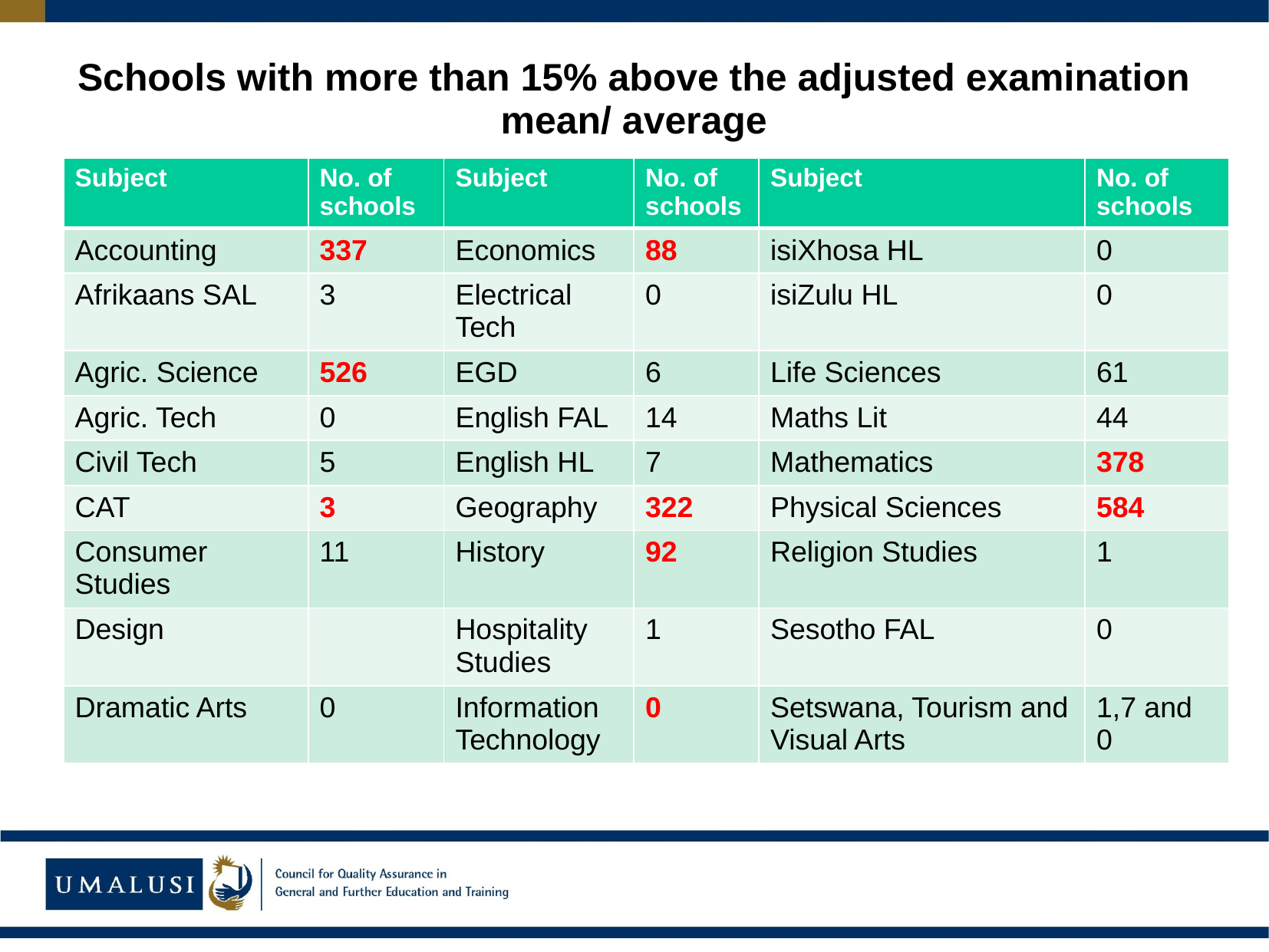

# Schools with more than 15% above the adjusted examination mean/ average
| Subject | No. of schools | Subject | No. of schools | Subject | No. of schools |
| --- | --- | --- | --- | --- | --- |
| Accounting | 337 | Economics | 88 | isiXhosa HL | 0 |
| Afrikaans SAL | 3 | Electrical Tech | 0 | isiZulu HL | 0 |
| Agric. Science | 526 | EGD | 6 | Life Sciences | 61 |
| Agric. Tech | 0 | English FAL | 14 | Maths Lit | 44 |
| Civil Tech | 5 | English HL | 7 | Mathematics | 378 |
| CAT | 3 | Geography | 322 | Physical Sciences | 584 |
| Consumer Studies | 11 | History | 92 | Religion Studies | 1 |
| Design |  | Hospitality Studies | 1 | Sesotho FAL | 0 |
| Dramatic Arts | 0 | Information Technology | 0 | Setswana, Tourism and Visual Arts | 1,7 and 0 |